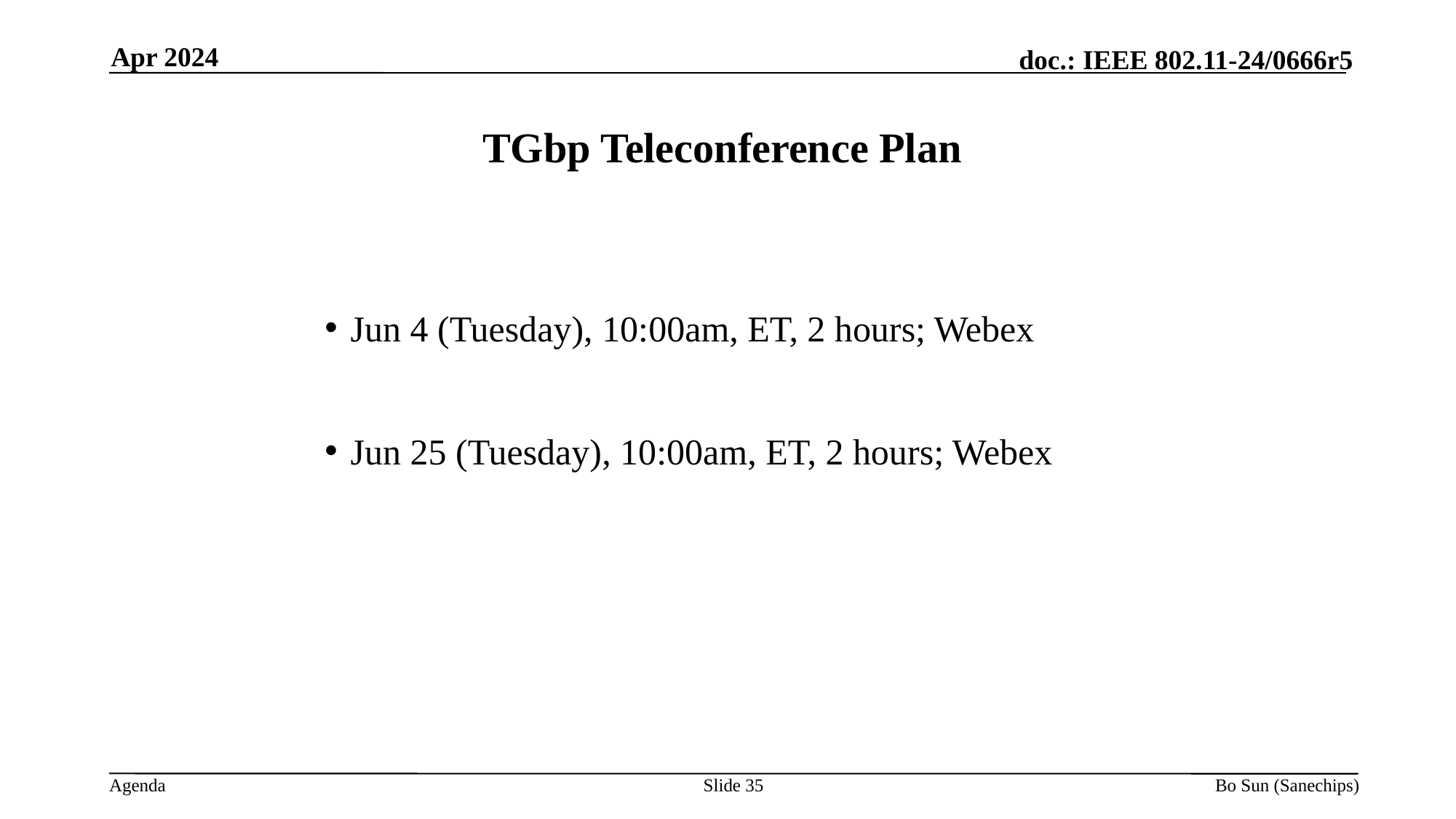

Apr 2024
TGbp Teleconference Plan
Jun 4 (Tuesday), 10:00am, ET, 2 hours; Webex

Jun 25 (Tuesday), 10:00am, ET, 2 hours; Webex
Slide 35
Bo Sun (Sanechips)